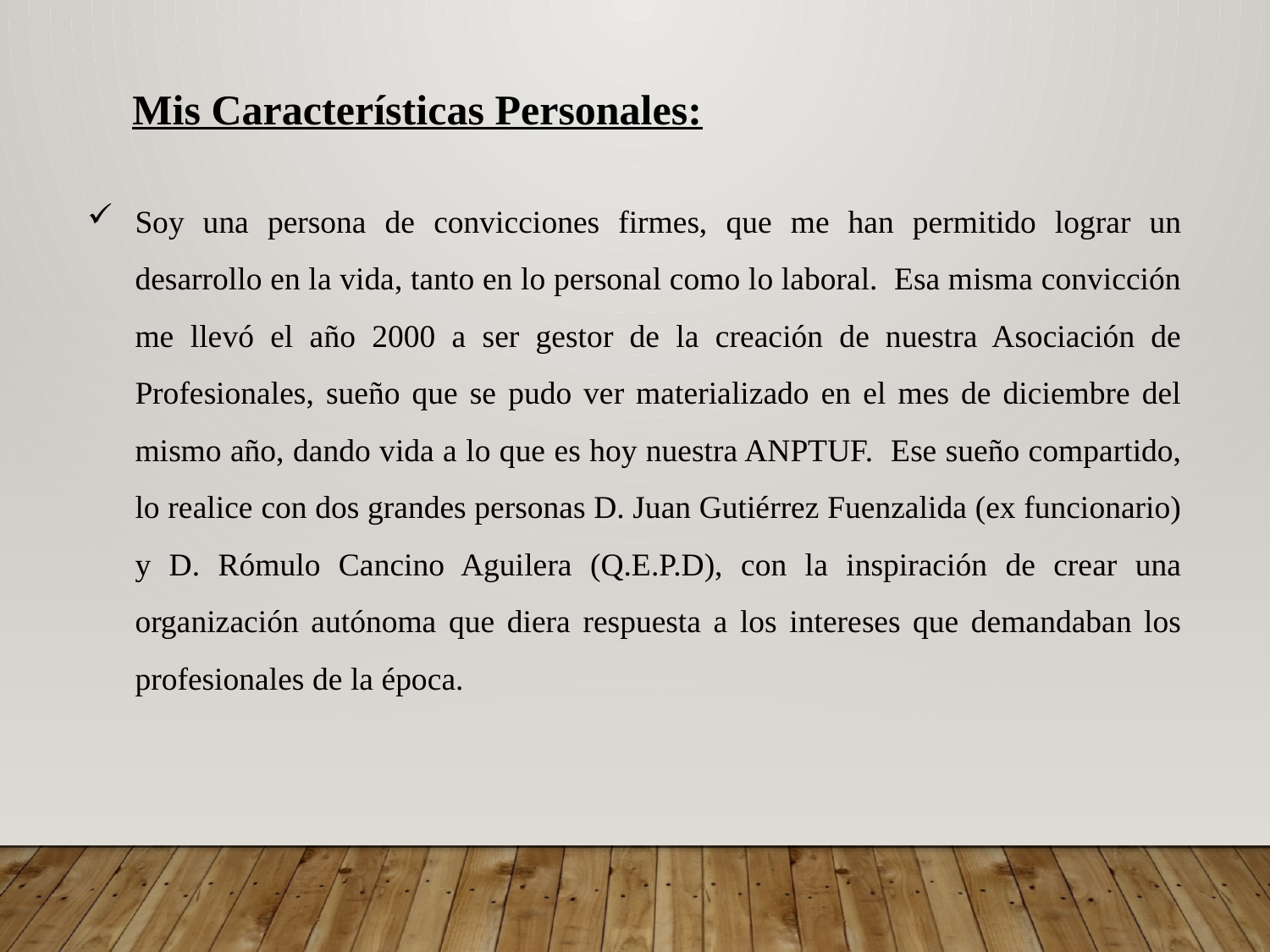

Mis Características Personales:
Soy una persona de convicciones firmes, que me han permitido lograr un desarrollo en la vida, tanto en lo personal como lo laboral.  Esa misma convicción me llevó el año 2000 a ser gestor de la creación de nuestra Asociación de Profesionales, sueño que se pudo ver materializado en el mes de diciembre del mismo año, dando vida a lo que es hoy nuestra ANPTUF.  Ese sueño compartido, lo realice con dos grandes personas D. Juan Gutiérrez Fuenzalida (ex funcionario) y D. Rómulo Cancino Aguilera (Q.E.P.D), con la inspiración de crear una organización autónoma que diera respuesta a los intereses que demandaban los profesionales de la época.